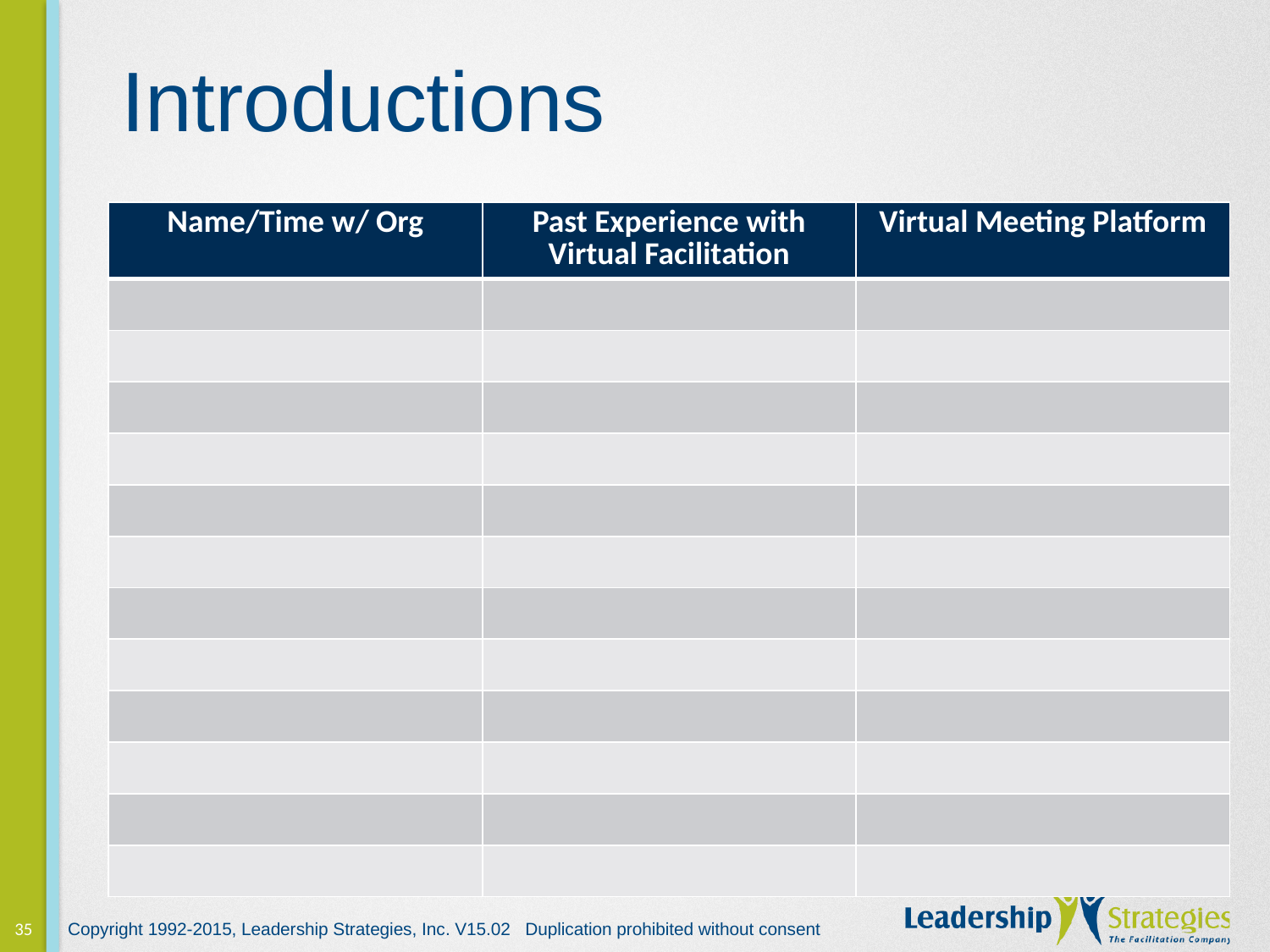

# Introductions
| Name/Time w/ Org | Past Experience with Virtual Facilitation | Virtual Meeting Platform |
| --- | --- | --- |
|  |  |  |
|  |  |  |
|  |  |  |
|  |  |  |
|  |  |  |
|  |  |  |
|  |  |  |
|  |  |  |
|  |  |  |
|  |  |  |
|  |  |  |
|  |  |  |
35